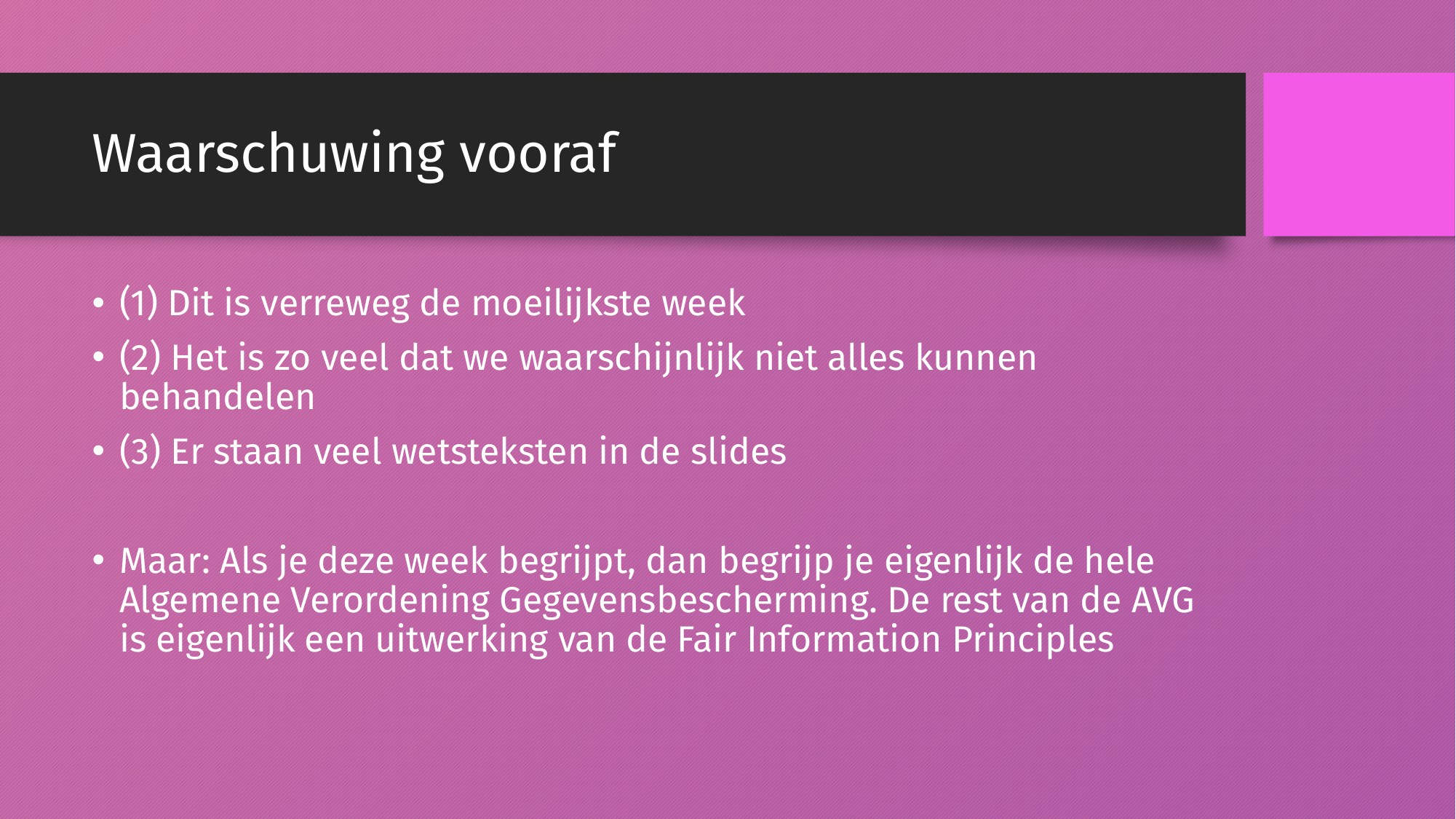

# Waarschuwing vooraf
(1) Dit is verreweg de moeilijkste week
(2) Het is zo veel dat we waarschijnlijk niet alles kunnen behandelen
(3) Er staan veel wetsteksten in de slides

Maar: Als je deze week begrijpt, dan begrijp je eigenlijk de hele Algemene Verordening Gegevensbescherming. De rest van de AVG is eigenlijk een uitwerking van de Fair Information Principles